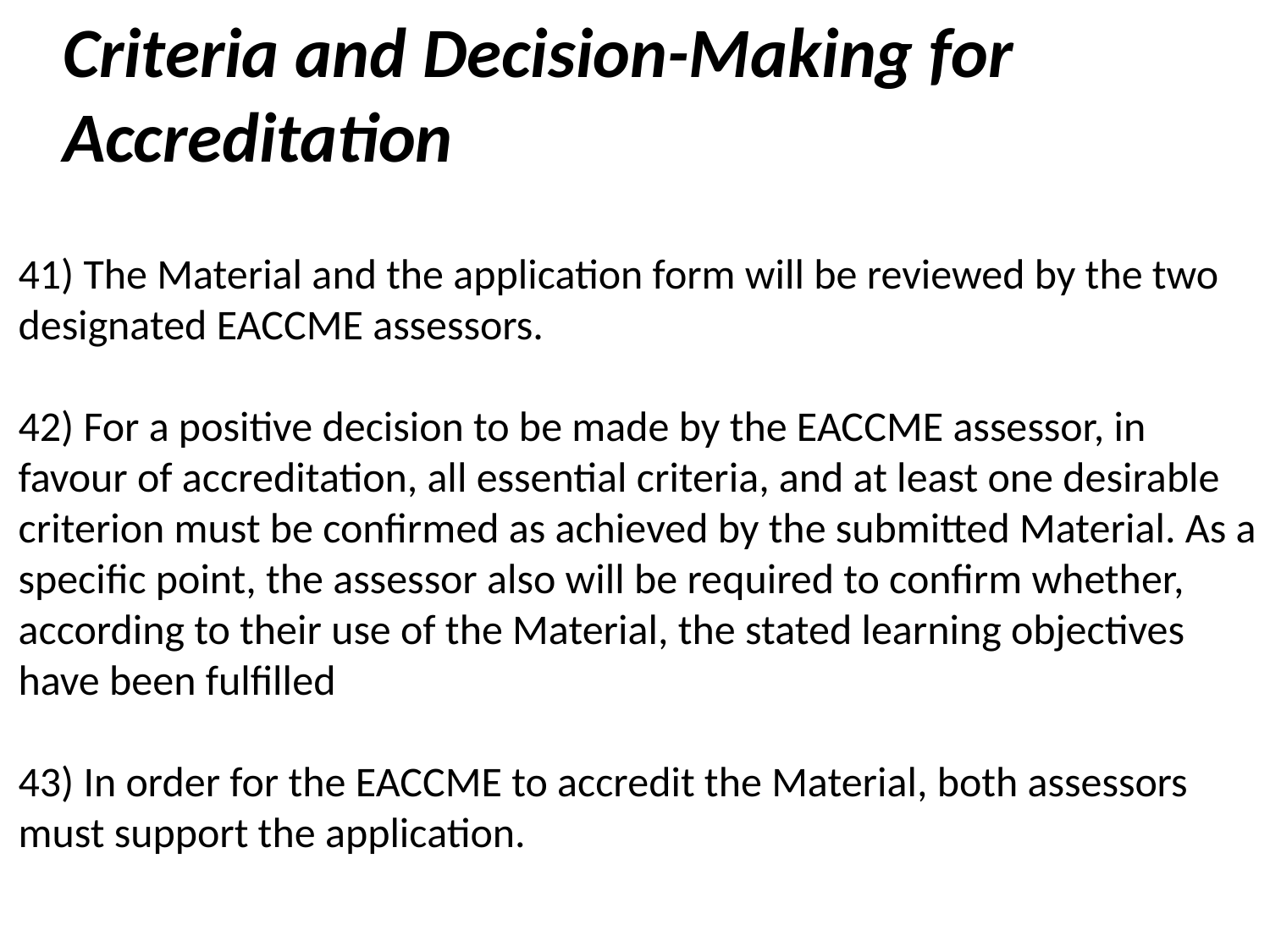

Criteria and Decision-Making for
Accreditation

41) The Material and the application form will be reviewed by the two designated EACCME assessors.

42) For a positive decision to be made by the EACCME assessor, in favour of accreditation, all essential criteria, and at least one desirable criterion must be confirmed as achieved by the submitted Material. As a specific point, the assessor also will be required to confirm whether, according to their use of the Material, the stated learning objectives have been fulfilled

43) In order for the EACCME to accredit the Material, both assessors must support the application.